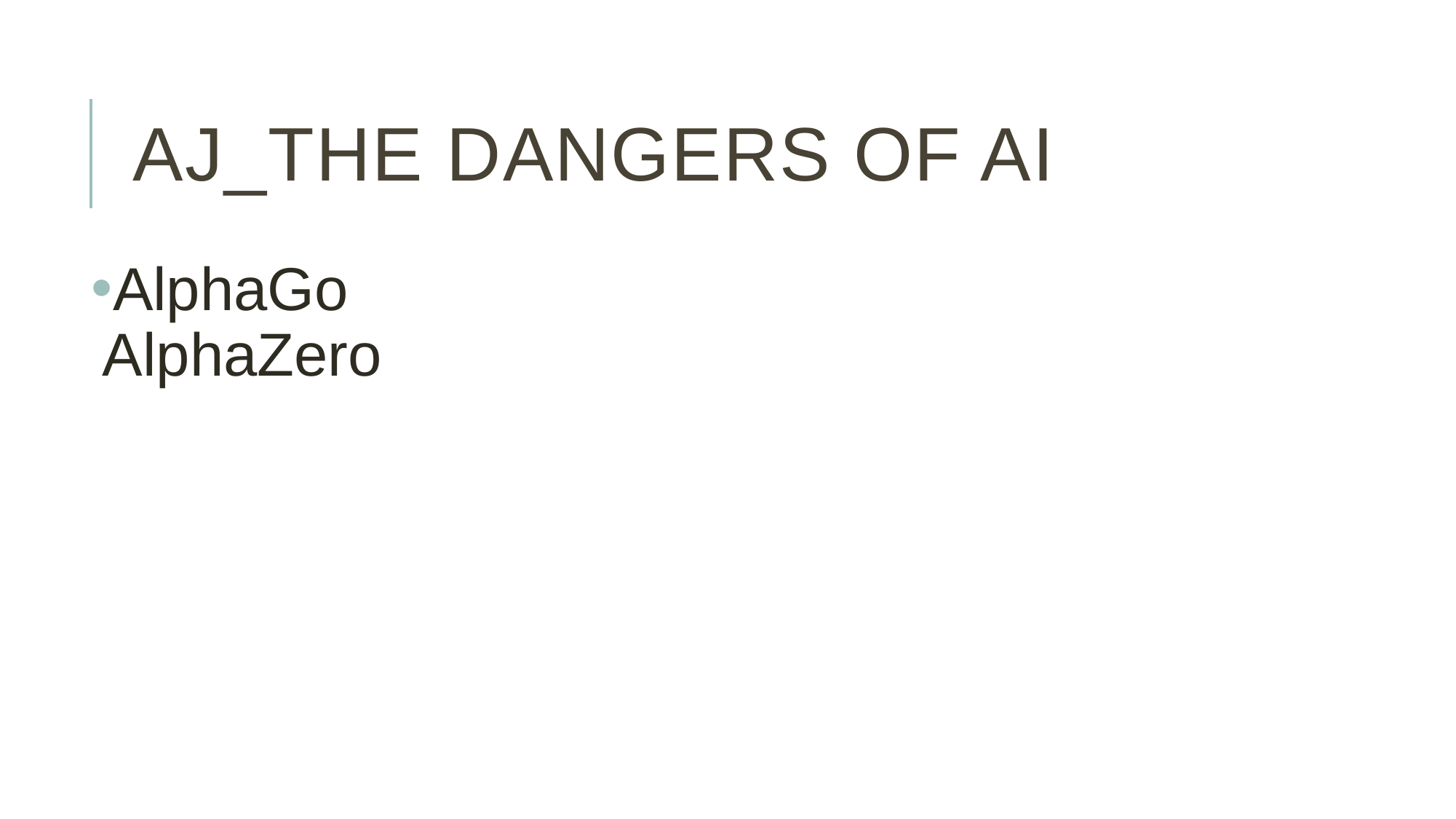

# AJ_The Dangers of AI
AlphaGo
AlphaZero